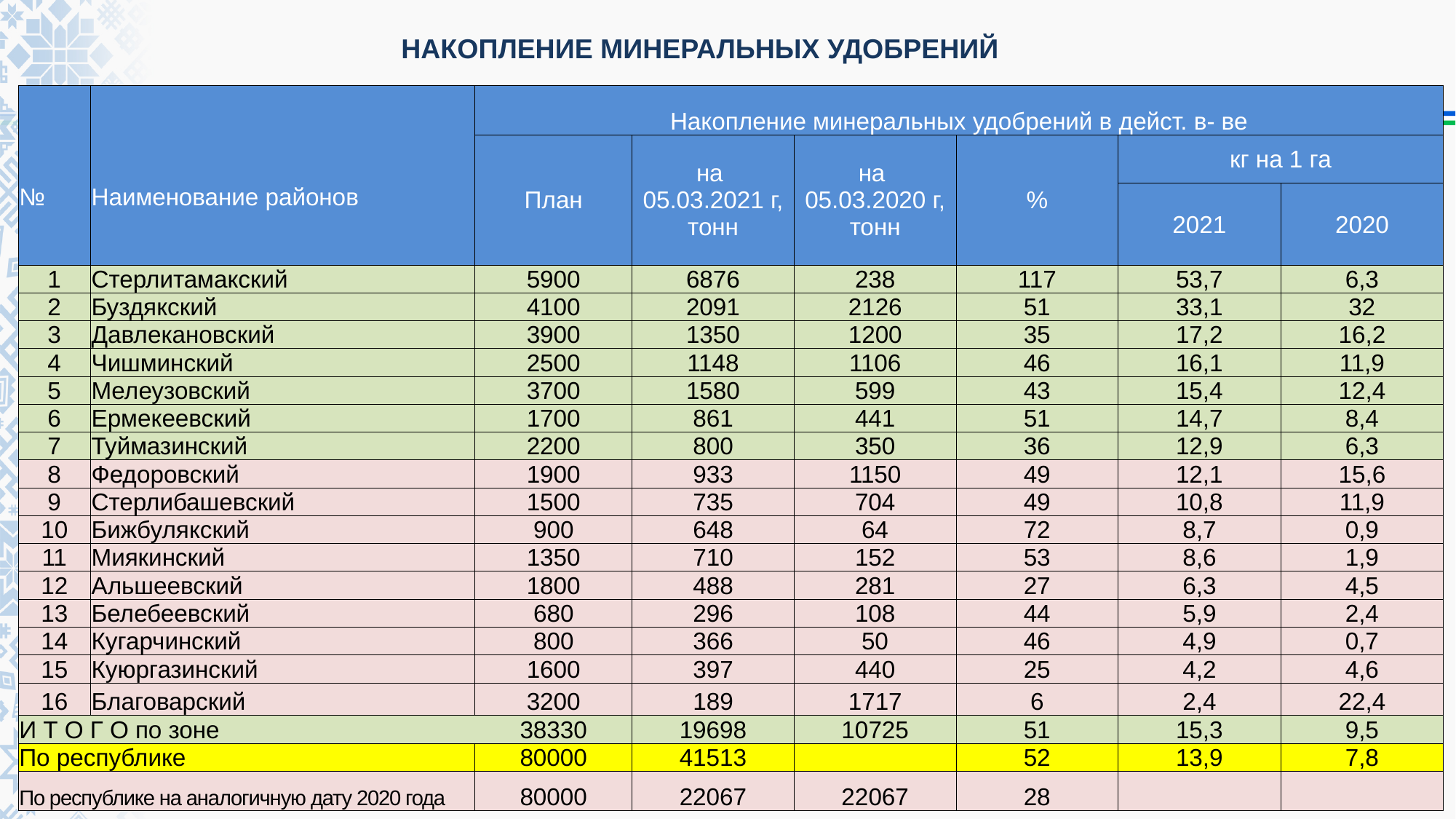

НАКОПЛЕНИЕ МИНЕРАЛЬНЫХ УДОБРЕНИЙ
| № | Наименование районов | Накопление минеральных удобрений в дейст. в- ве |  |  |  |  |  |
| --- | --- | --- | --- | --- | --- | --- | --- |
|  |  | План | на 05.03.2021 г, тонн | на 05.03.2020 г, тонн | % | кг на 1 га |  |
|  |  |  |  |  |  | 2021 | 2020 |
| 1 | Стерлитамакский | 5900 | 6876 | 238 | 117 | 53,7 | 6,3 |
| 2 | Буздякский | 4100 | 2091 | 2126 | 51 | 33,1 | 32 |
| 3 | Давлекановский | 3900 | 1350 | 1200 | 35 | 17,2 | 16,2 |
| 4 | Чишминский | 2500 | 1148 | 1106 | 46 | 16,1 | 11,9 |
| 5 | Мелеузовский | 3700 | 1580 | 599 | 43 | 15,4 | 12,4 |
| 6 | Ермекеевский | 1700 | 861 | 441 | 51 | 14,7 | 8,4 |
| 7 | Туймазинский | 2200 | 800 | 350 | 36 | 12,9 | 6,3 |
| 8 | Федоровский | 1900 | 933 | 1150 | 49 | 12,1 | 15,6 |
| 9 | Стерлибашевский | 1500 | 735 | 704 | 49 | 10,8 | 11,9 |
| 10 | Бижбулякский | 900 | 648 | 64 | 72 | 8,7 | 0,9 |
| 11 | Миякинский | 1350 | 710 | 152 | 53 | 8,6 | 1,9 |
| 12 | Альшеевский | 1800 | 488 | 281 | 27 | 6,3 | 4,5 |
| 13 | Белебеевский | 680 | 296 | 108 | 44 | 5,9 | 2,4 |
| 14 | Кугарчинский | 800 | 366 | 50 | 46 | 4,9 | 0,7 |
| 15 | Куюргазинский | 1600 | 397 | 440 | 25 | 4,2 | 4,6 |
| 16 | Благоварский | 3200 | 189 | 1717 | 6 | 2,4 | 22,4 |
| И Т О Г О по зоне |  | 38330 | 19698 | 10725 | 51 | 15,3 | 9,5 |
| По республике |  | 80000 | 41513 |  | 52 | 13,9 | 7,8 |
| По республике на аналогичную дату 2020 года |  | 80000 | 22067 | 22067 | 28 |  |  |
13